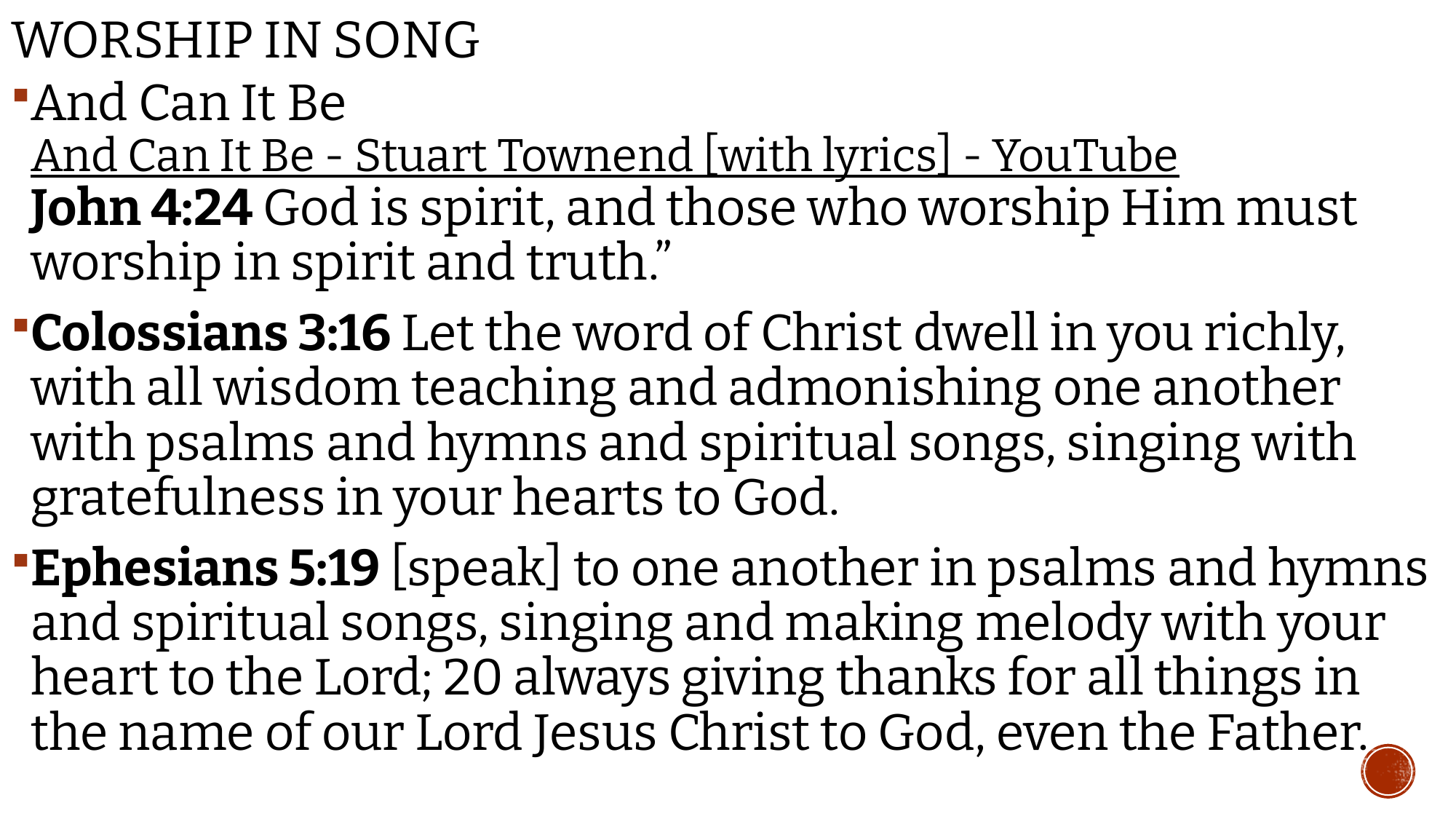

# WORSHIP IN SONG
And Can It Be
And Can It Be - Stuart Townend [with lyrics] - YouTube
John 4:24 God is spirit, and those who worship Him must worship in spirit and truth.”
Colossians 3:16 Let the word of Christ dwell in you richly, with all wisdom teaching and admonishing one another with psalms and hymns and spiritual songs, singing with gratefulness in your hearts to God.
Ephesians 5:19 [speak] to one another in psalms and hymns and spiritual songs, singing and making melody with your heart to the Lord; 20 always giving thanks for all things in the name of our Lord Jesus Christ to God, even the Father.